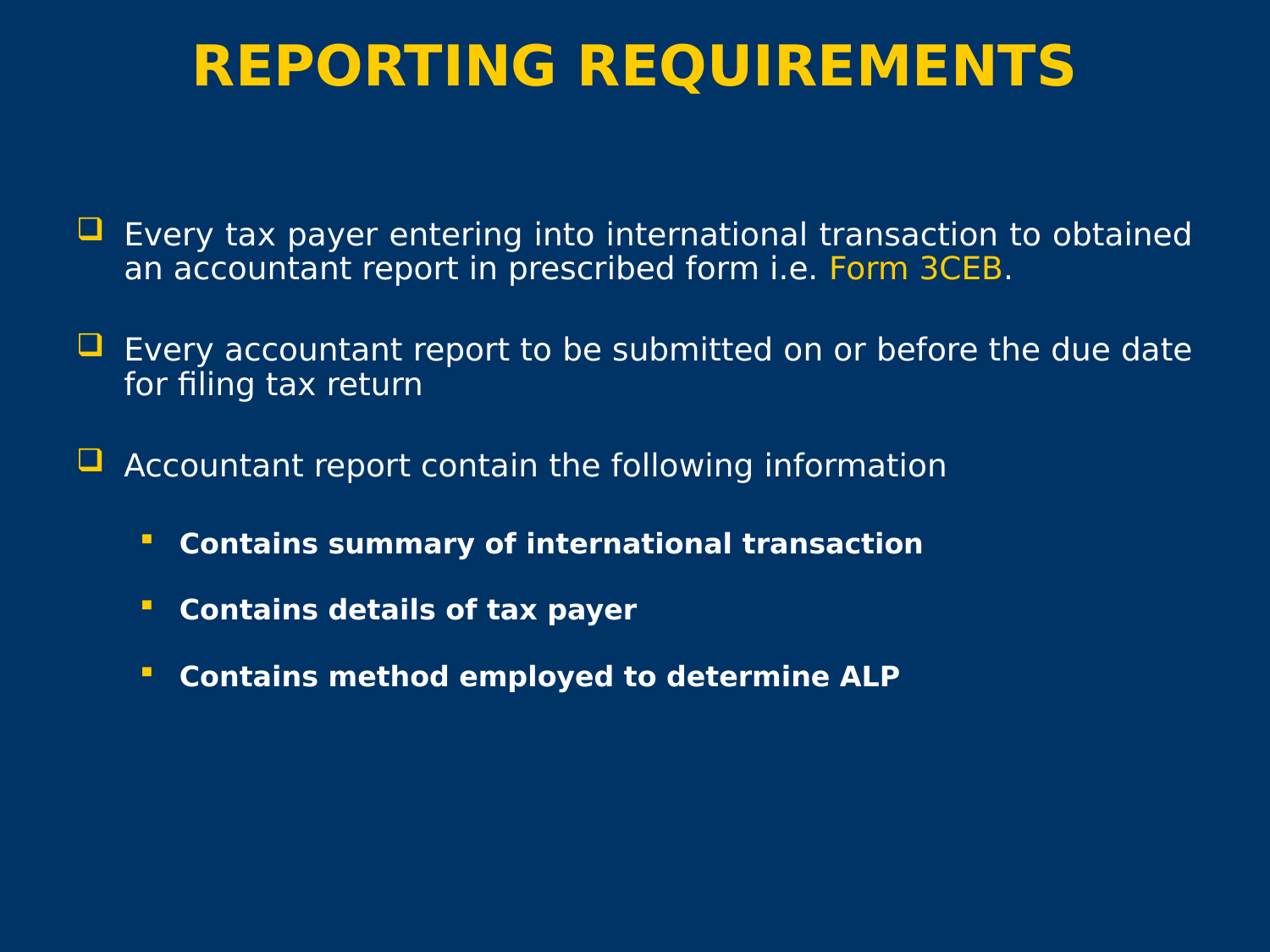

# REPORTING REQUIREMENTS

Every tax payer entering into international transaction to obtained an accountant report in prescribed form i.e. Form 3CEB.

Every accountant report to be submitted on or before the due date for filing tax return

Accountant report contain the following information

Contains summary of international transaction
Contains details of tax payer
Contains method employed to determine ALP